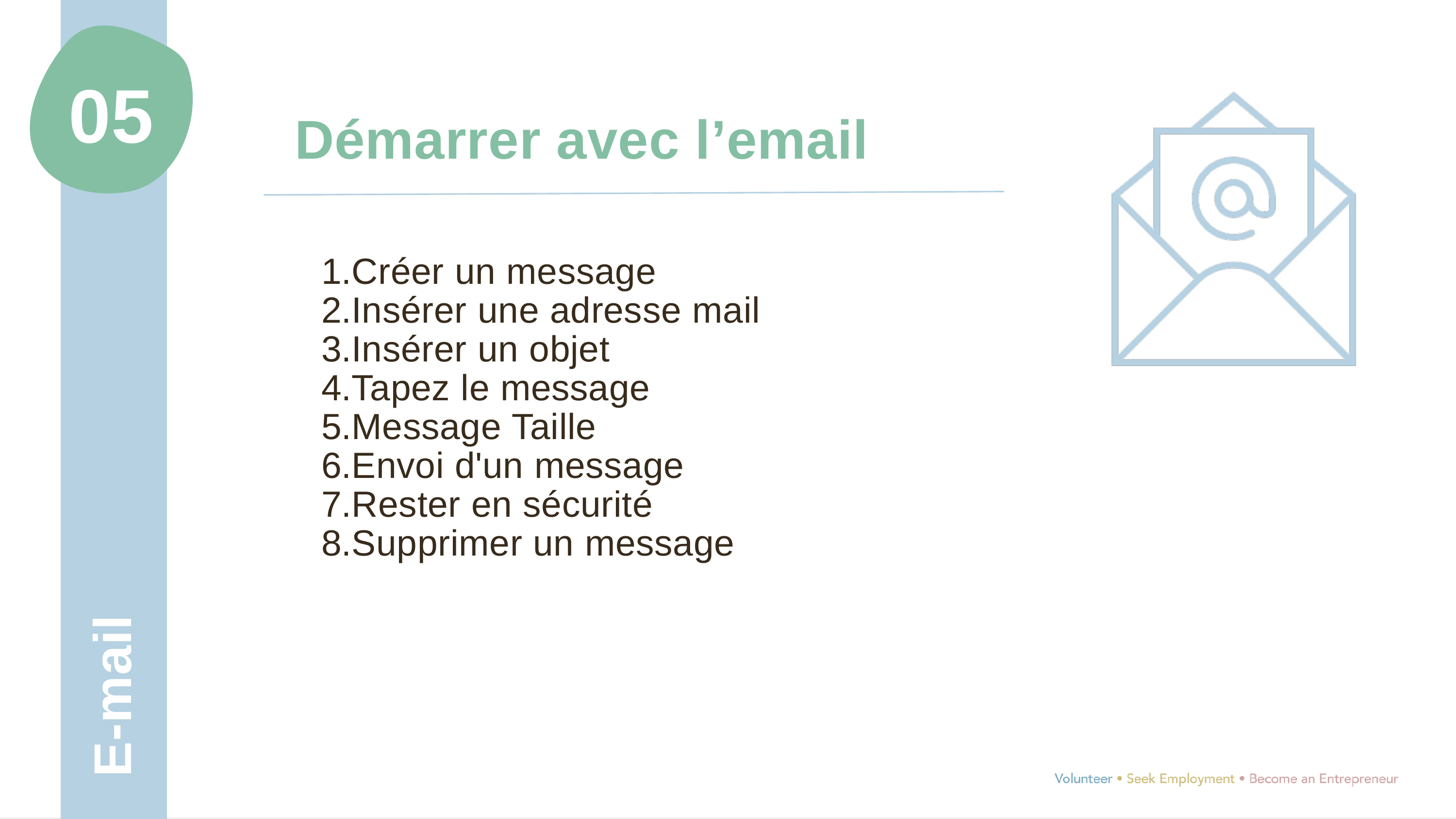

05

Démarrer avec l’email

Créer un message
Insérer une adresse mail
Insérer un objet
Tapez le message
Message Taille
Envoi d'un message
Rester en sécurité
Supprimer un message

E-mail